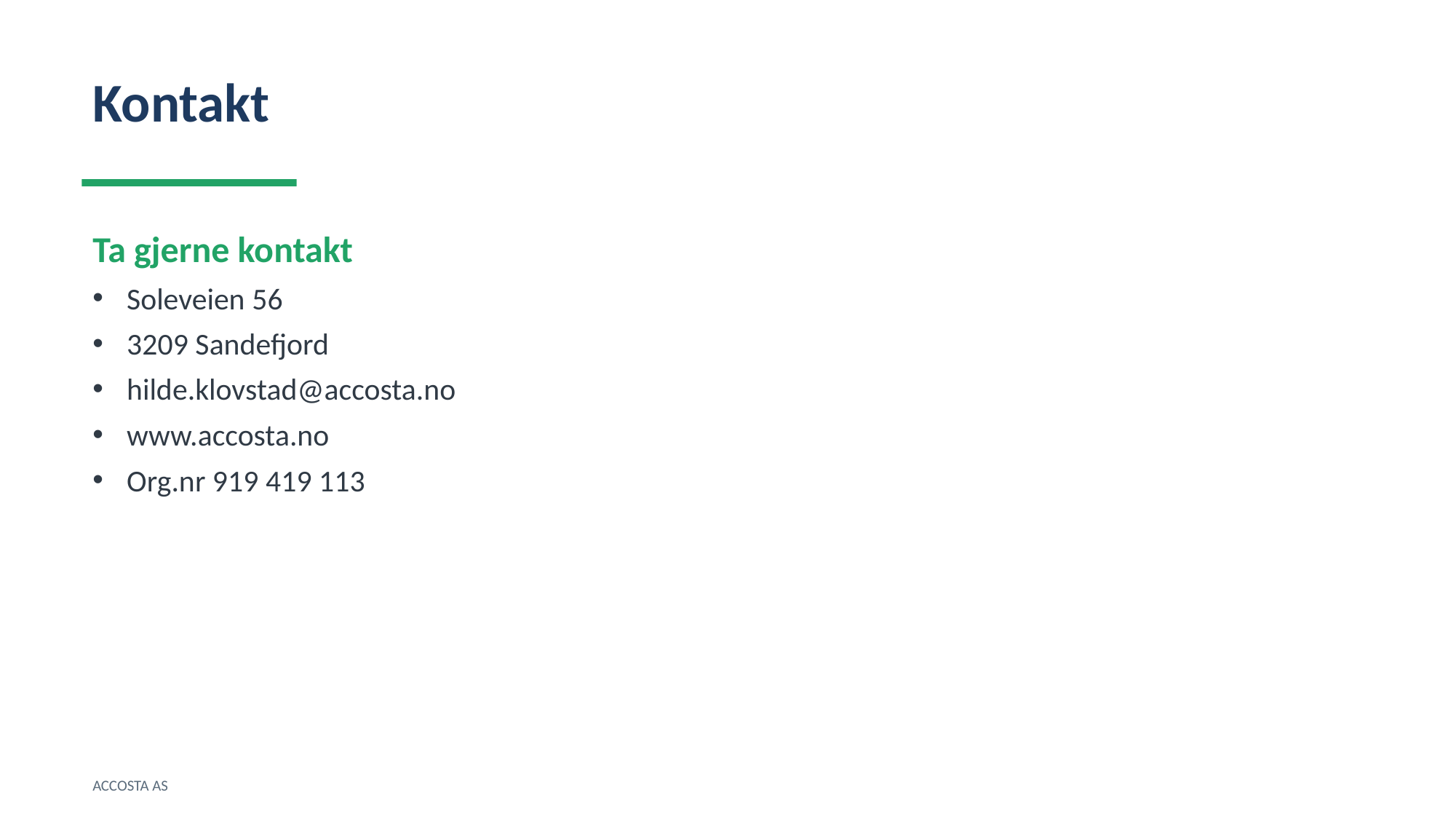

Kontakt

Ta gjerne kontakt
Soleveien 56
3209 Sandefjord
hilde.klovstad@accosta.no
www.accosta.no
Org.nr 919 419 113
ACCOSTA AS